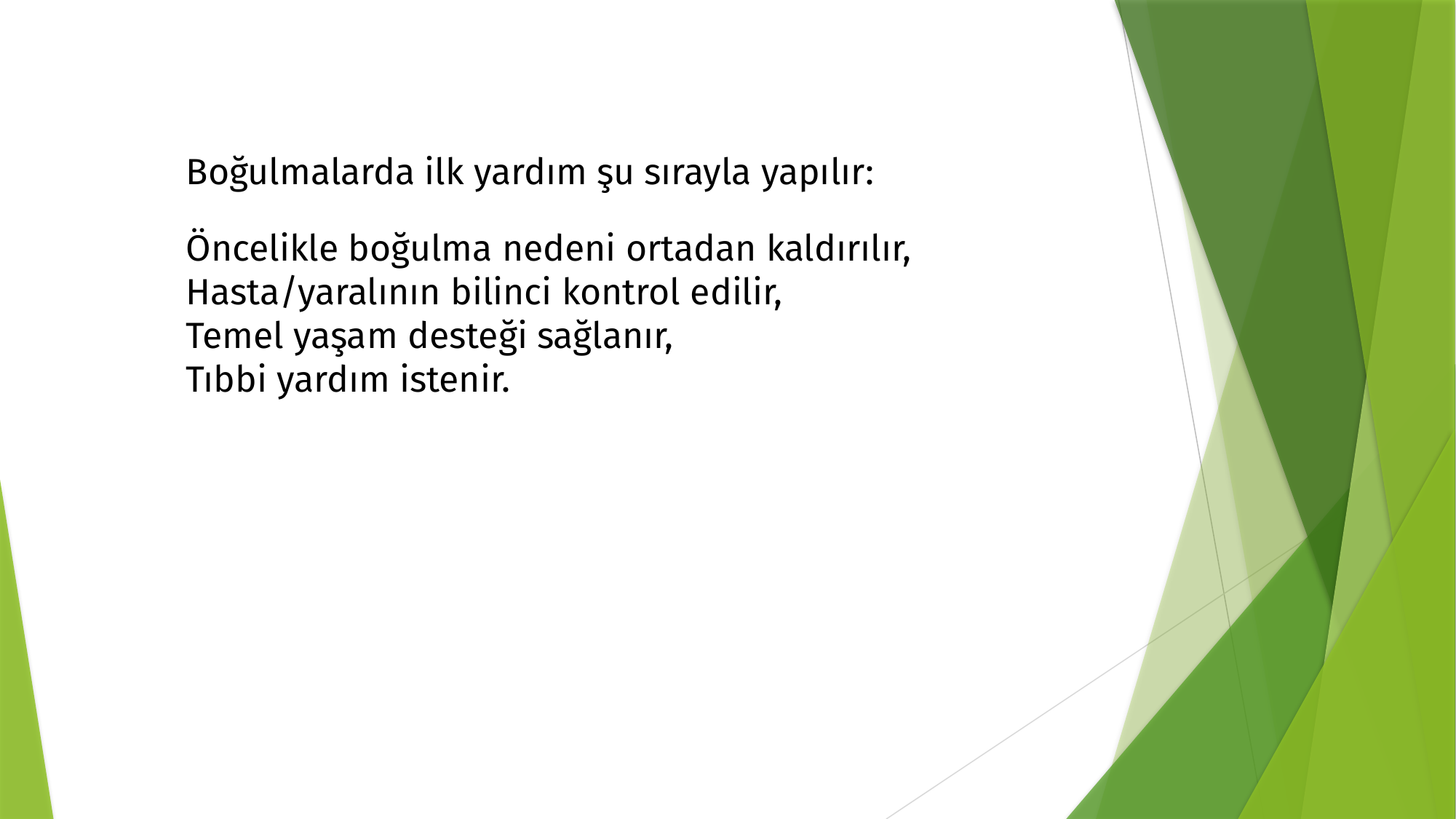

Boğulmalarda ilk yardım şu sırayla yapılır:

Öncelikle boğulma nedeni ortadan kaldırılır,
Hasta/yaralının bilinci kontrol edilir,
Temel yaşam desteği sağlanır,
Tıbbi yardım istenir.